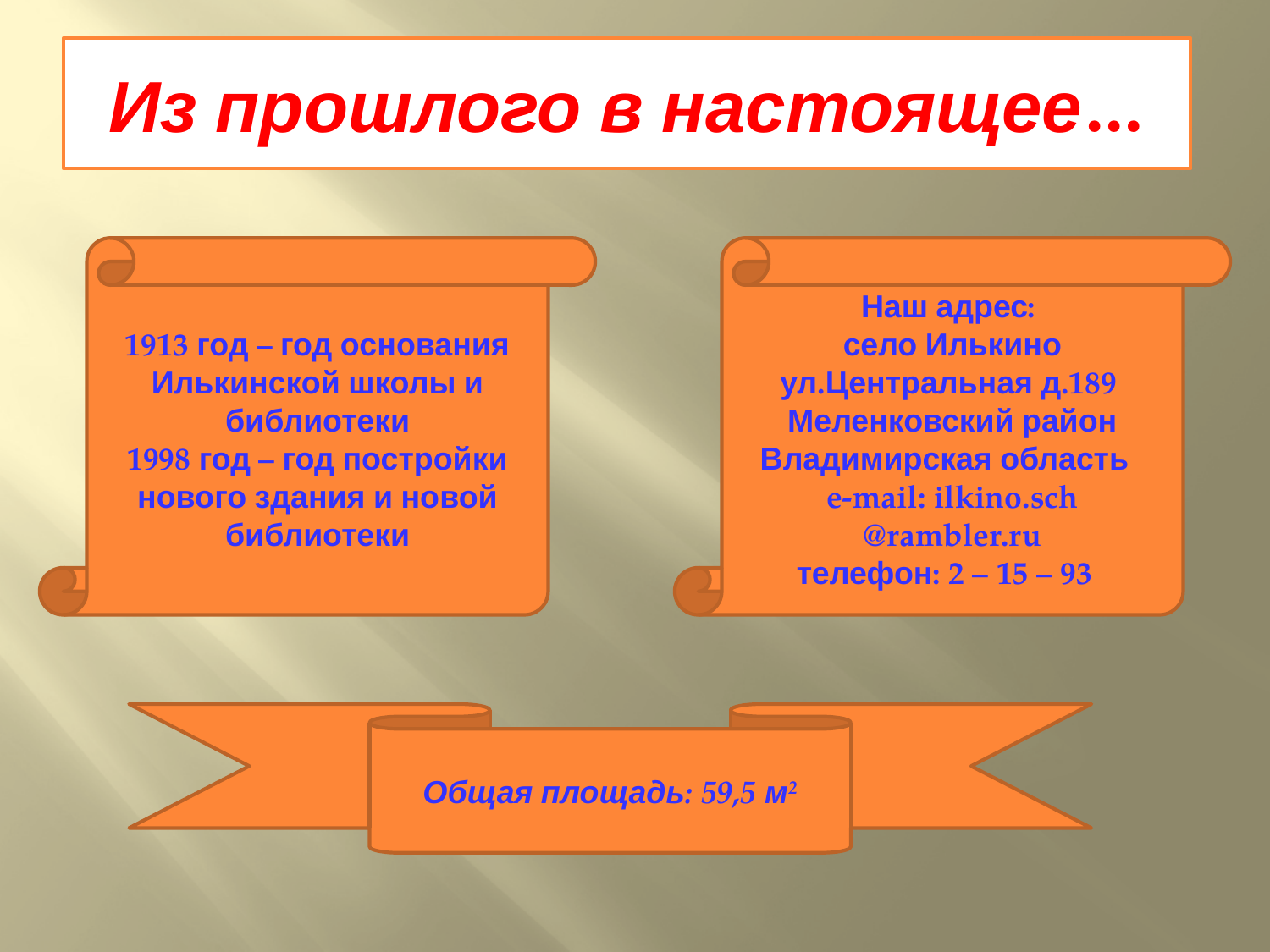

# Из прошлого в настоящее…
1913 год – год основания Илькинской школы и библиотеки
1998 год – год постройки нового здания и новой библиотеки

Наш адрес:
село Илькино
ул.Центральная д.189  Меленковский район
Владимирская область
e-mail: ilkino.sch @rambler.ru
телефон: 2 – 15 – 93

Общая площадь: 59,5 м2